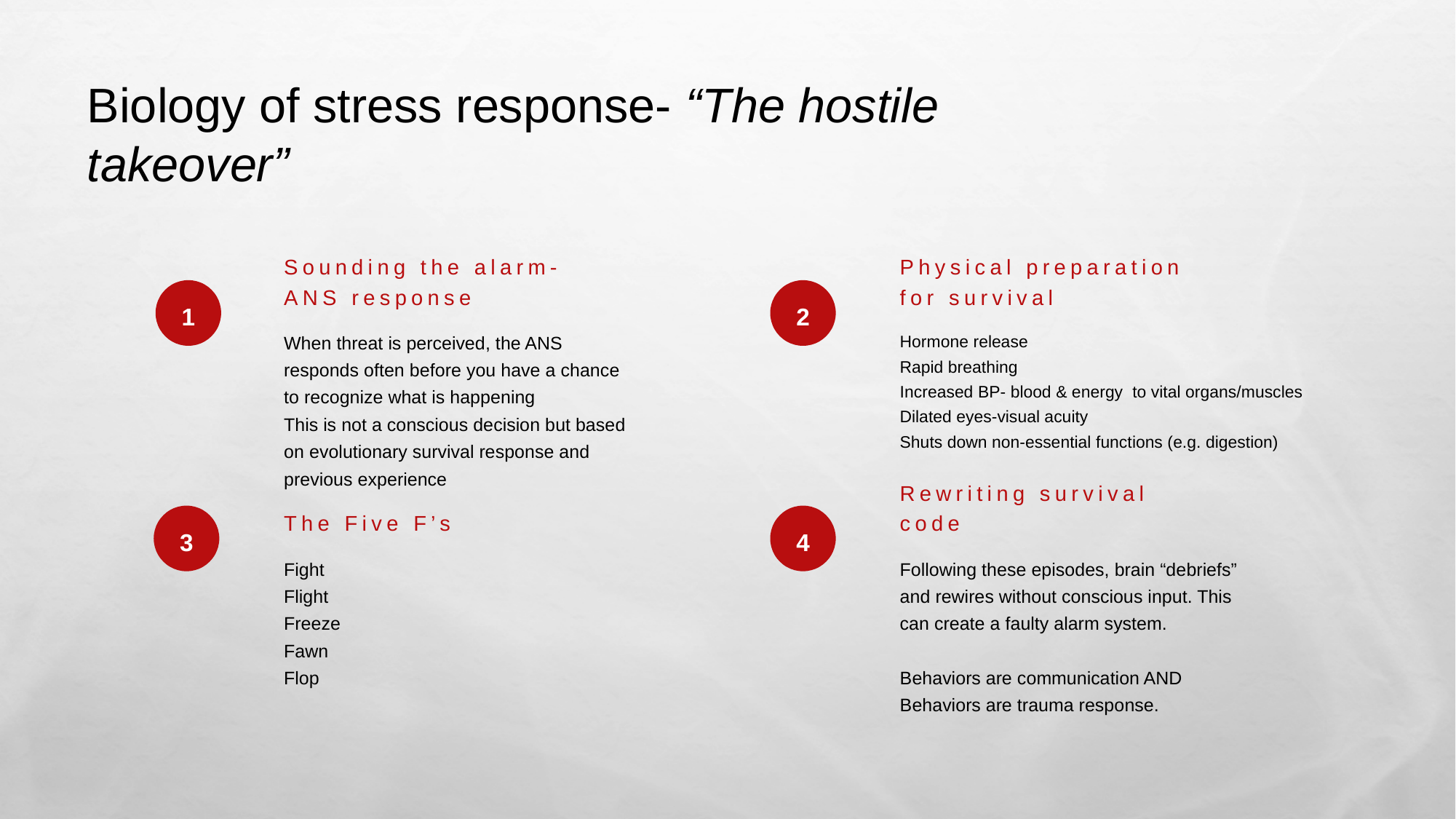

Biology of stress response- “The hostile takeover”
Sounding the alarm- ANS response
Physical preparation for survival
1
2
When threat is perceived, the ANS responds often before you have a chance to recognize what is happening
This is not a conscious decision but based on evolutionary survival response and previous experience
Hormone release
Rapid breathing
Increased BP- blood & energy  to vital organs/muscles
Dilated eyes-visual acuity
Shuts down non-essential functions (e.g. digestion)
Rewriting survival code
3
4
The Five F’s
Fight
Flight
Freeze
Fawn
Flop
Following these episodes, brain “debriefs” and rewires without conscious input. This can create a faulty alarm system.

Behaviors are communication AND Behaviors are trauma response.